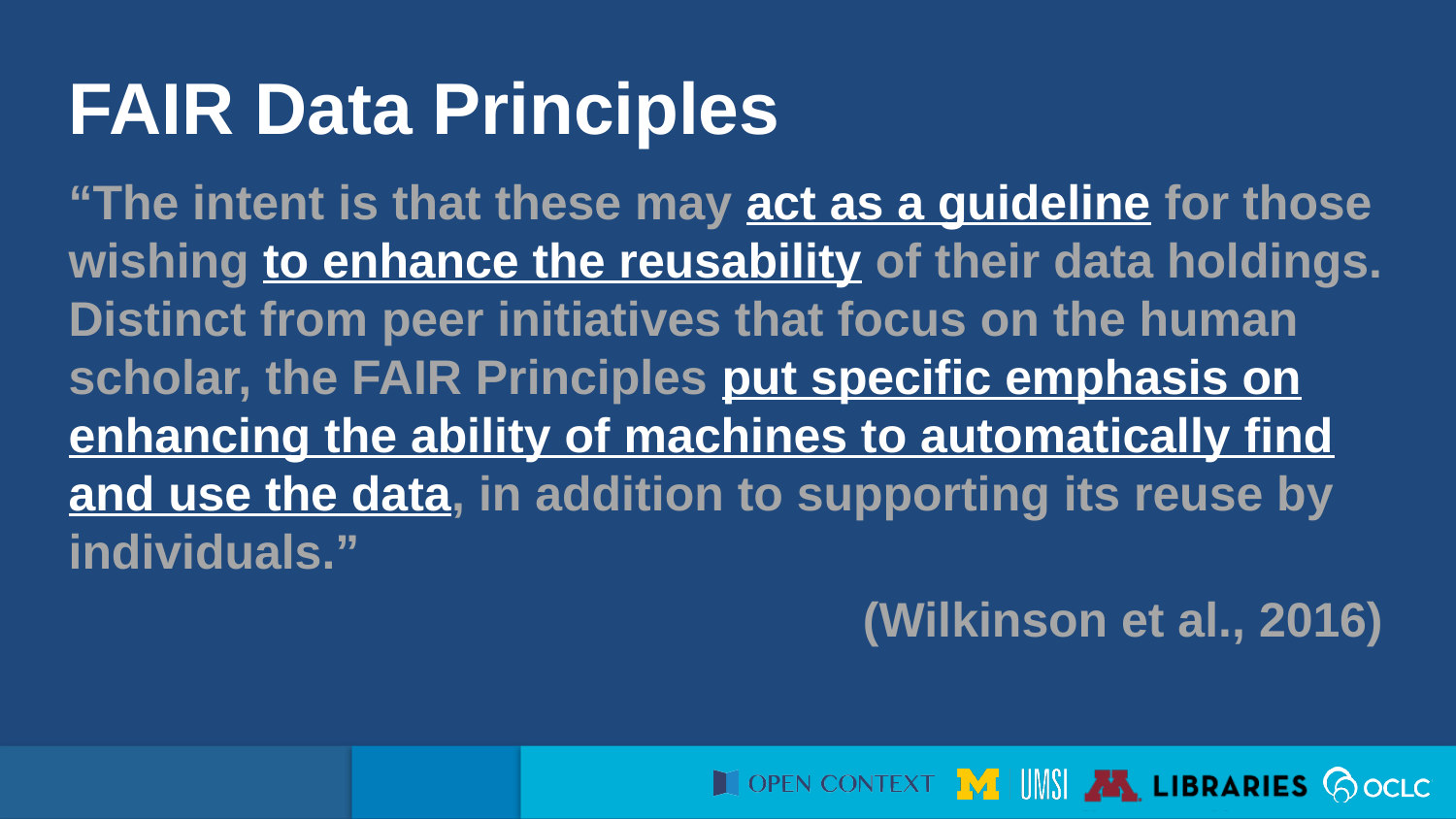

FAIR Data Principles
“The intent is that these may act as a guideline for those wishing to enhance the reusability of their data holdings. Distinct from peer initiatives that focus on the human scholar, the FAIR Principles put specific emphasis on enhancing the ability of machines to automatically find and use the data, in addition to supporting its reuse by individuals.”
(Wilkinson et al., 2016)